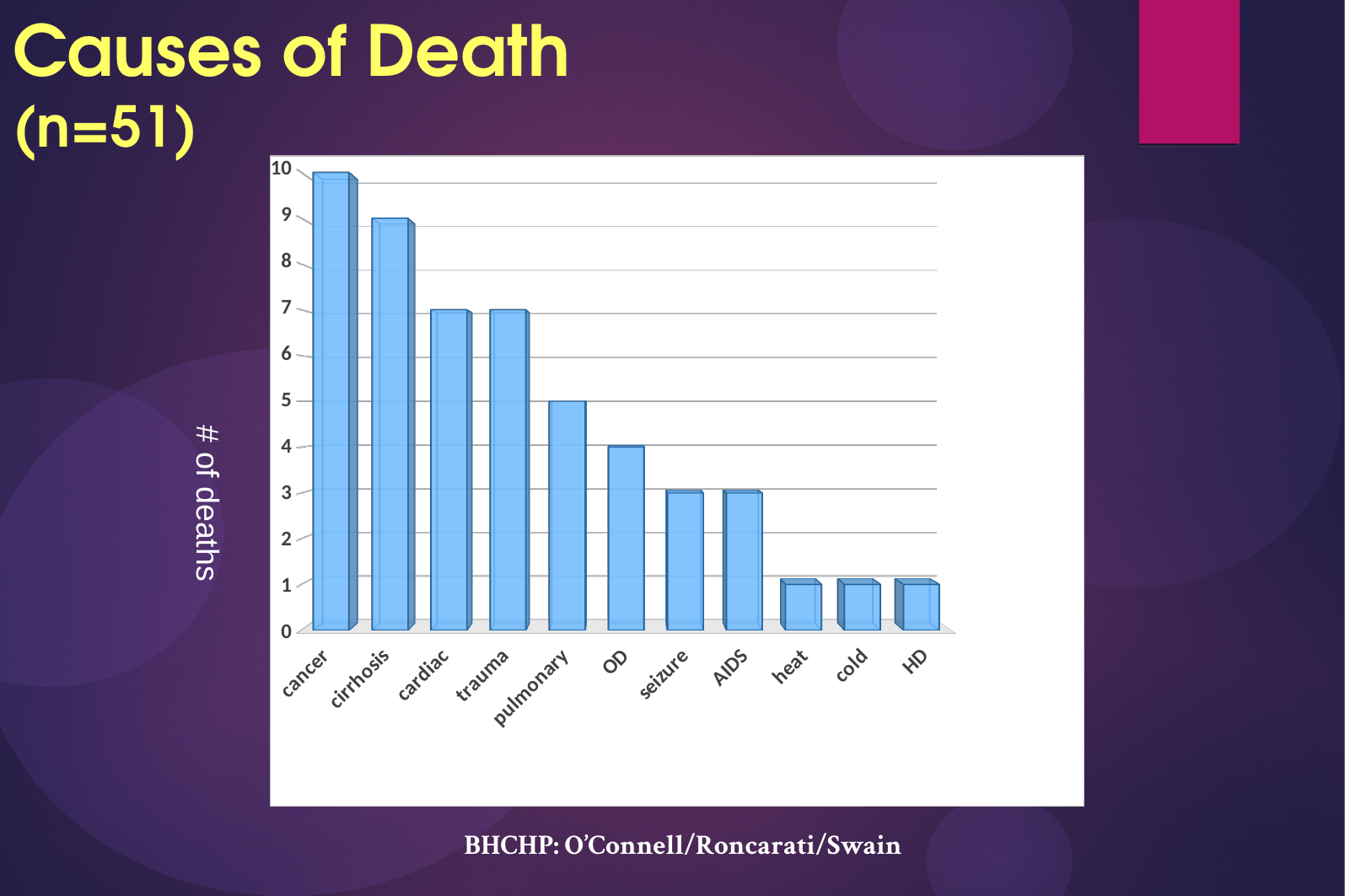

Causes of Death
(n=51)

[unsupported chart]

# of deaths
BHCHP: O’Connell/Roncarati/Swain